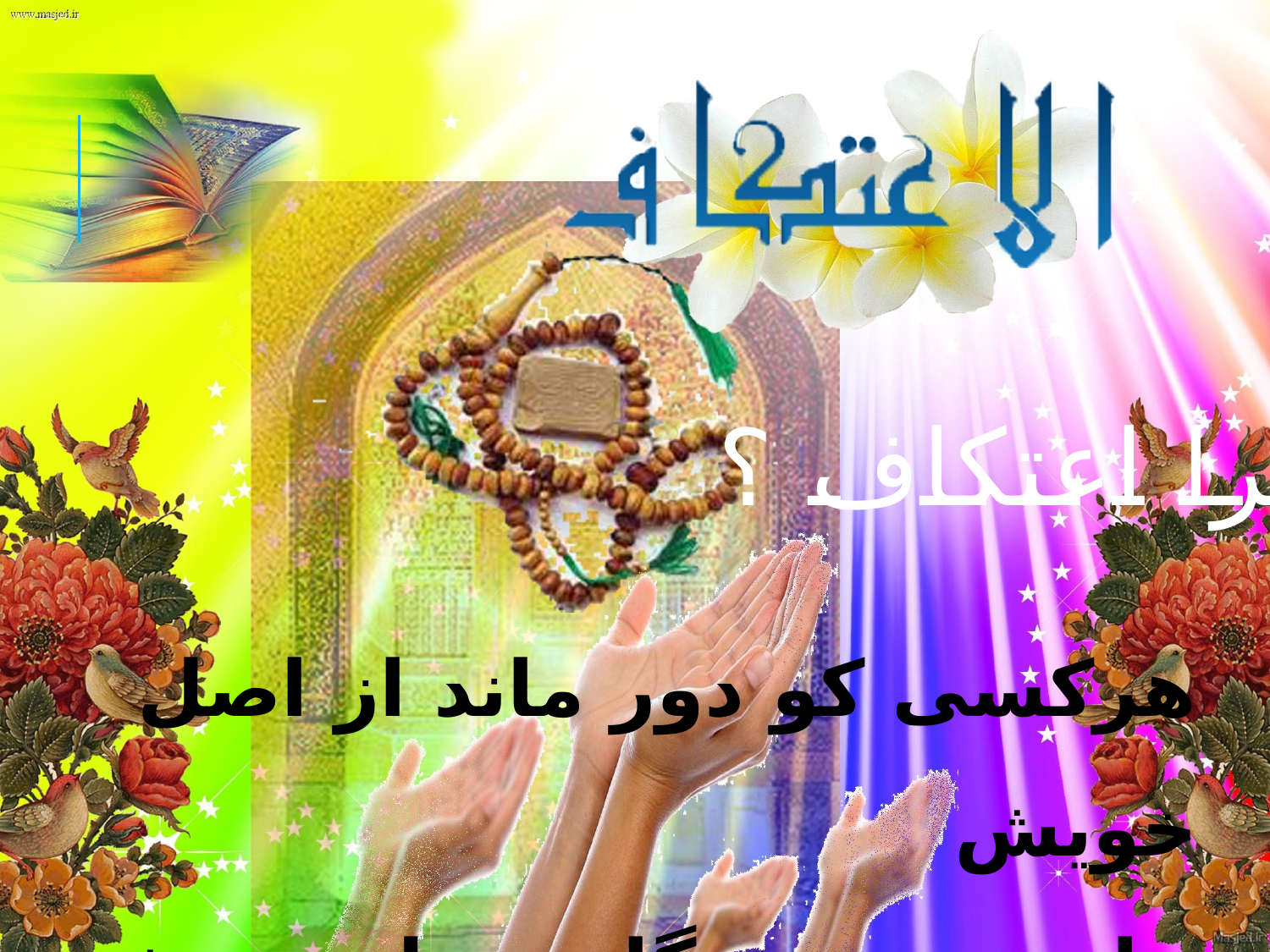

# چرا اعتکاف ؟
هرکسی کو دور ماند از اصل خویش
باز جوید روزگار وصل خویش